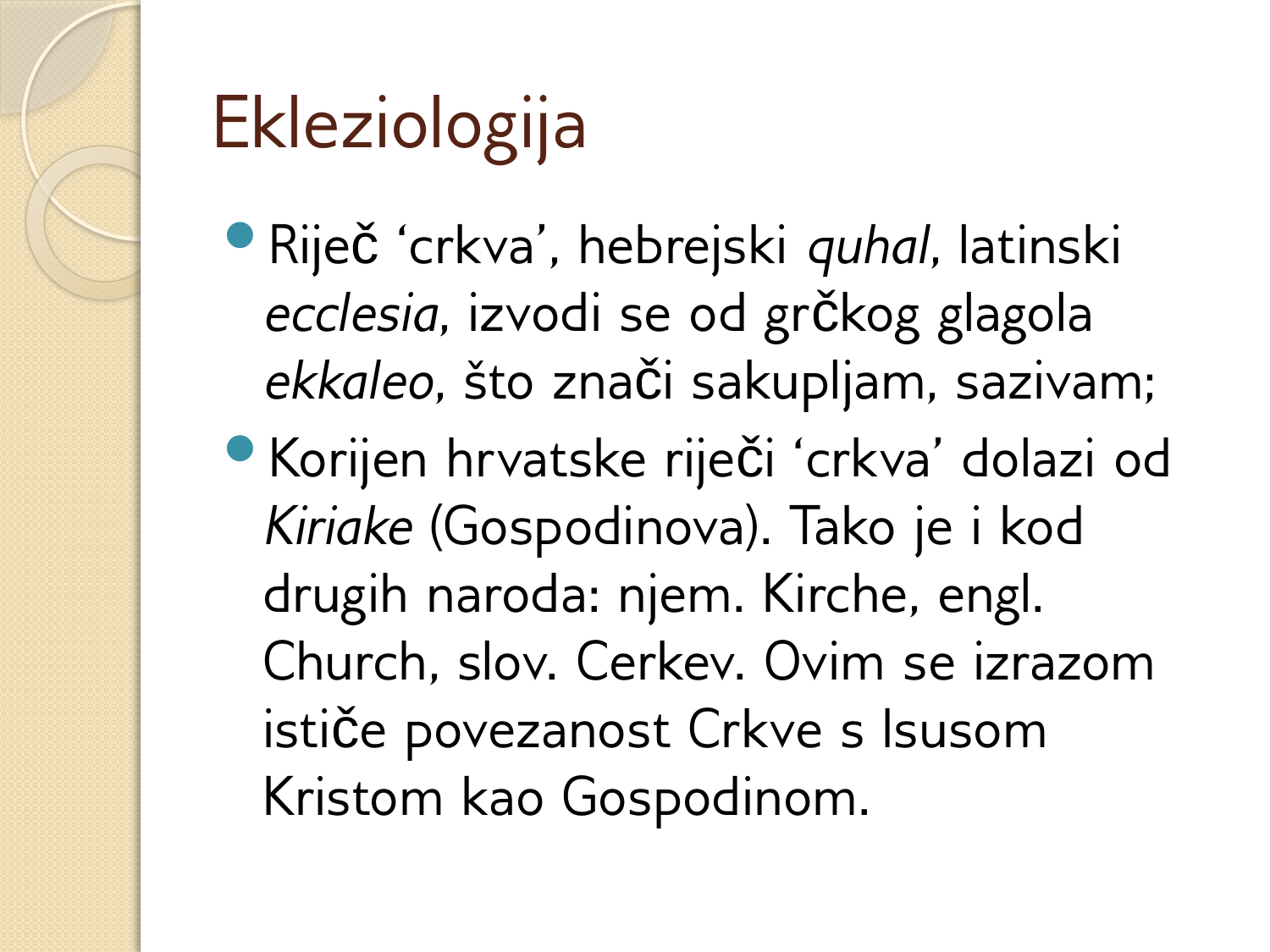

# Ekleziologija
Riječ ‘crkva’, hebrejski quhal, latinski ecclesia, izvodi se od grčkog glagola ekkaleo, što znači sakupljam, sazivam;
Korijen hrvatske riječi ‘crkva’ dolazi od Kiriake (Gospodinova). Tako je i kod drugih naroda: njem. Kirche, engl. Church, slov. Cerkev. Ovim se izrazom ističe povezanost Crkve s Isusom Kristom kao Gospodinom.